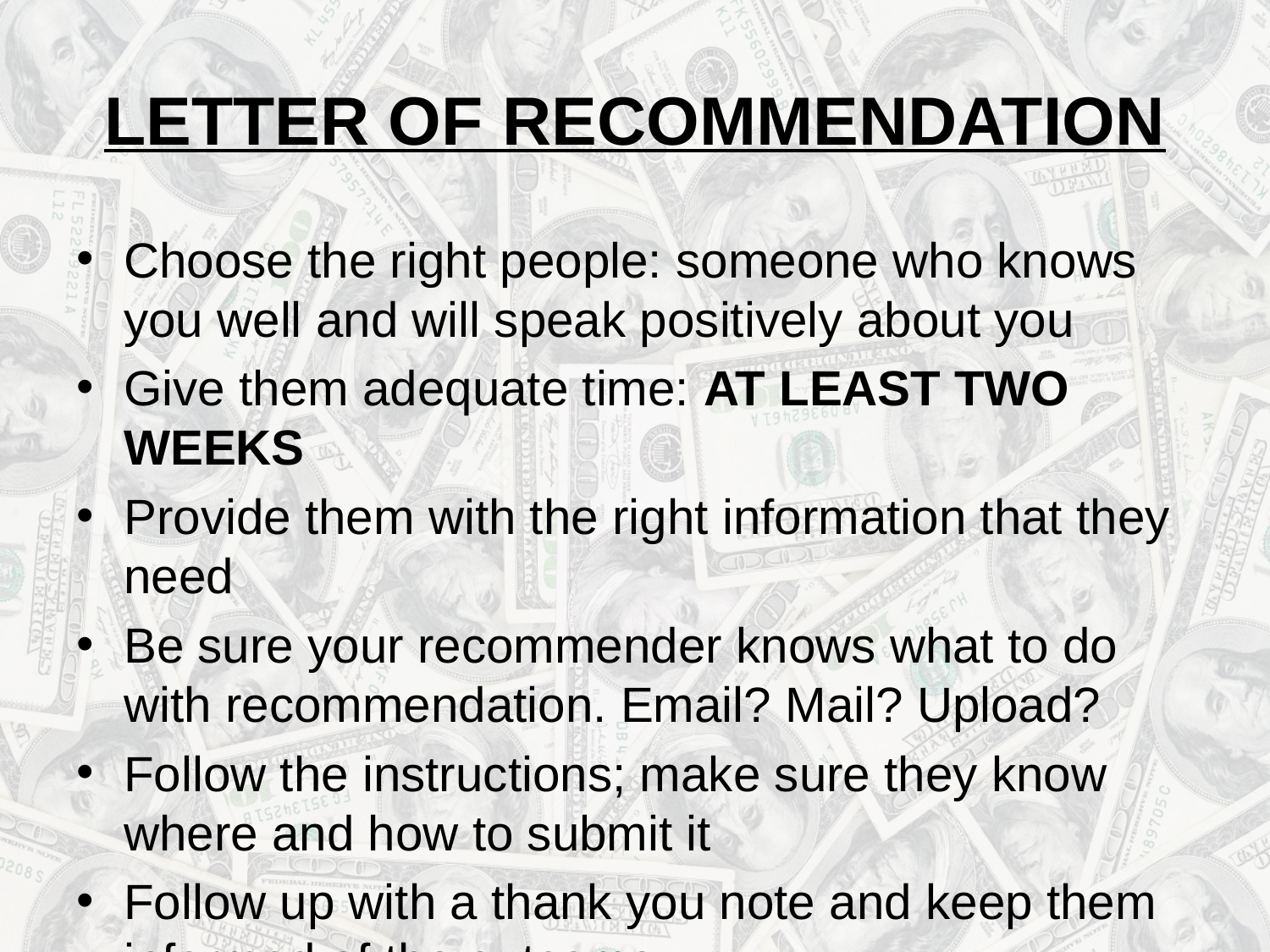

# LETTER OF RECOMMENDATION
Choose the right people: someone who knows you well and will speak positively about you
Give them adequate time: AT LEAST TWO WEEKS
Provide them with the right information that they need
Be sure your recommender knows what to do with recommendation. Email? Mail? Upload?
Follow the instructions; make sure they know where and how to submit it
Follow up with a thank you note and keep them informed of the outcome.